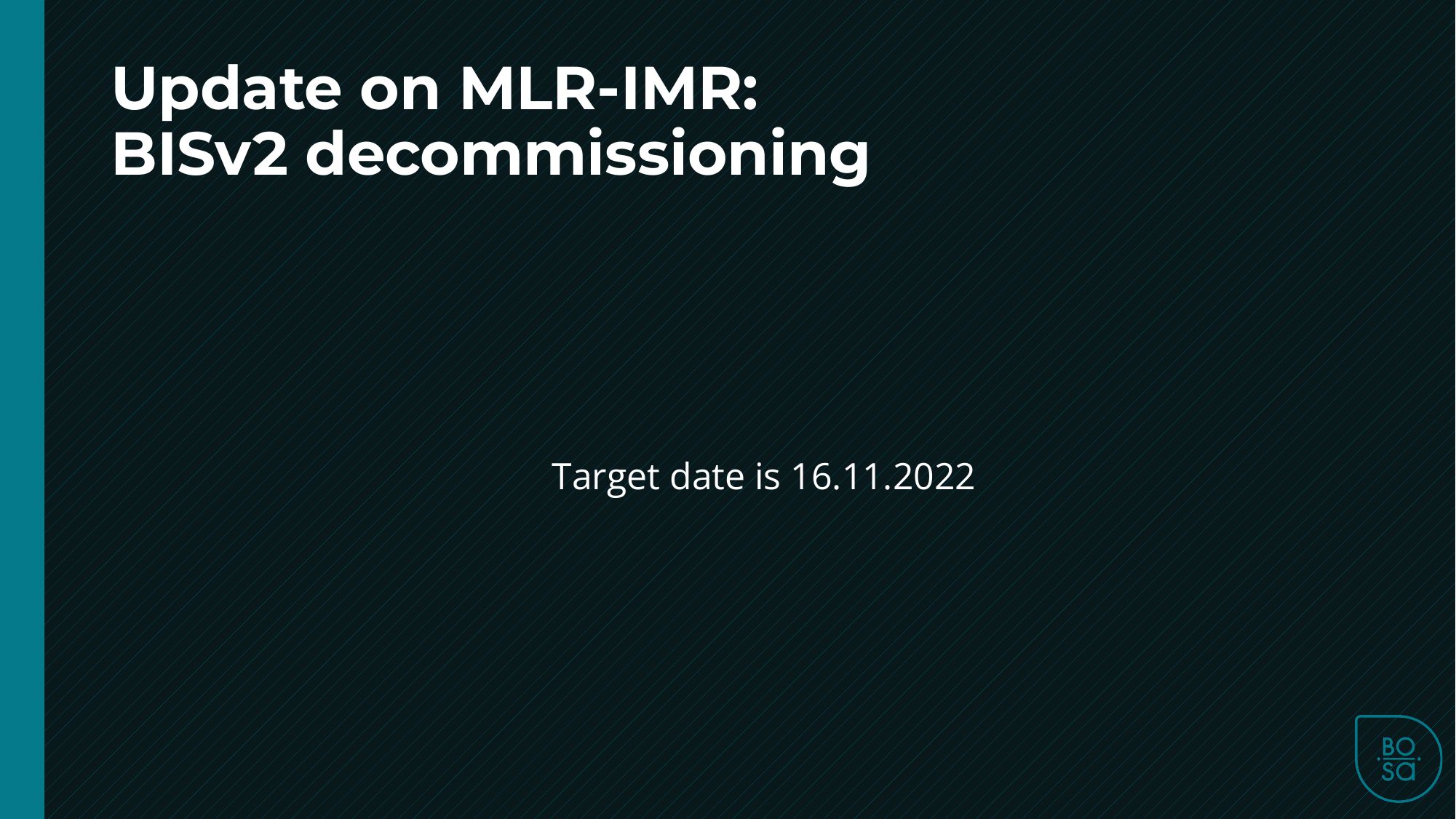

Update on MLR-IMR:
BISv2 decommissioning

Target date is 16.11.2022